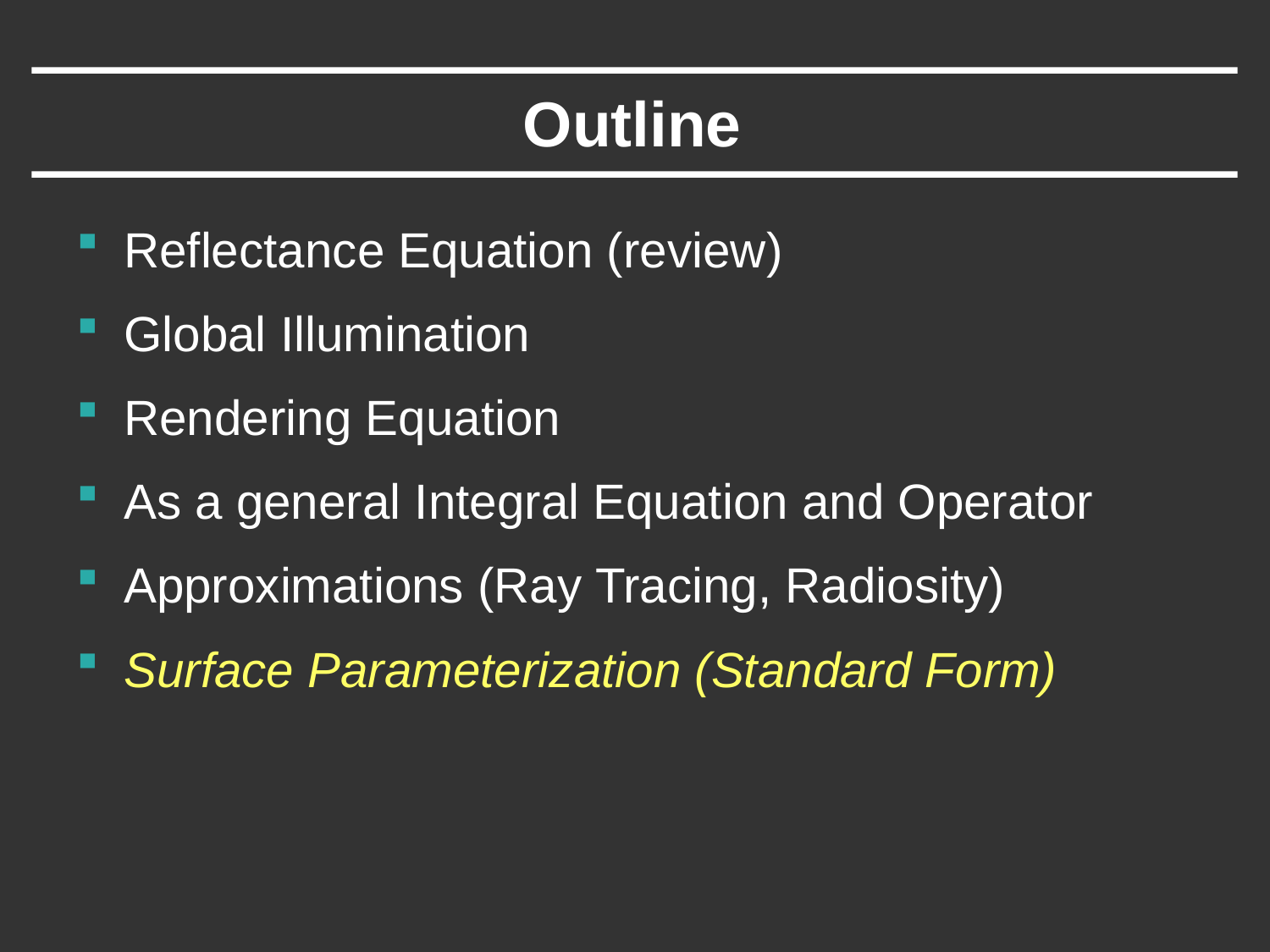

# Outline
Reflectance Equation (review)
Global Illumination
Rendering Equation
As a general Integral Equation and Operator
Approximations (Ray Tracing, Radiosity)
Surface Parameterization (Standard Form)